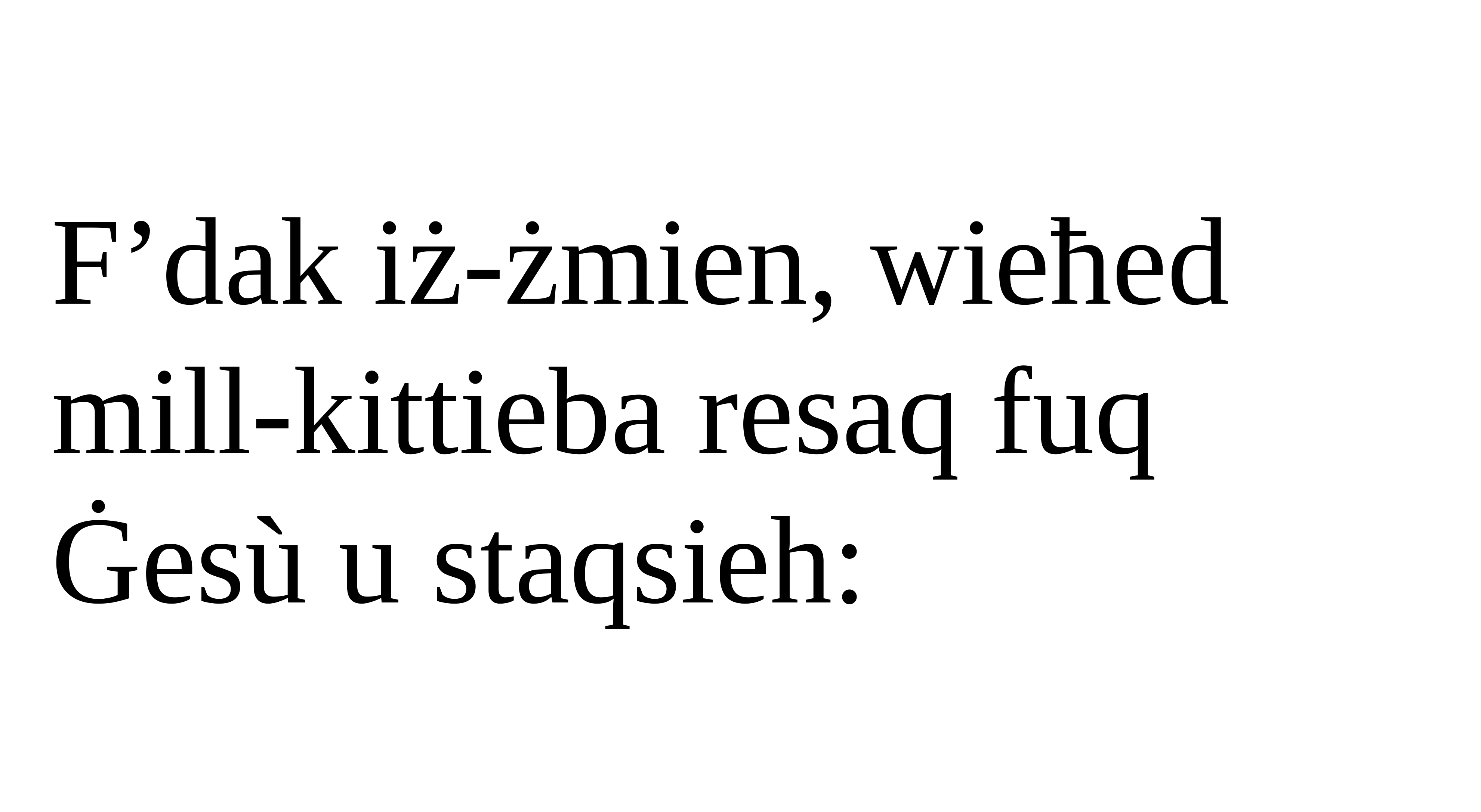

F’dak iż-żmien, wieħed mill-kittieba resaq fuq Ġesù u staqsieh: